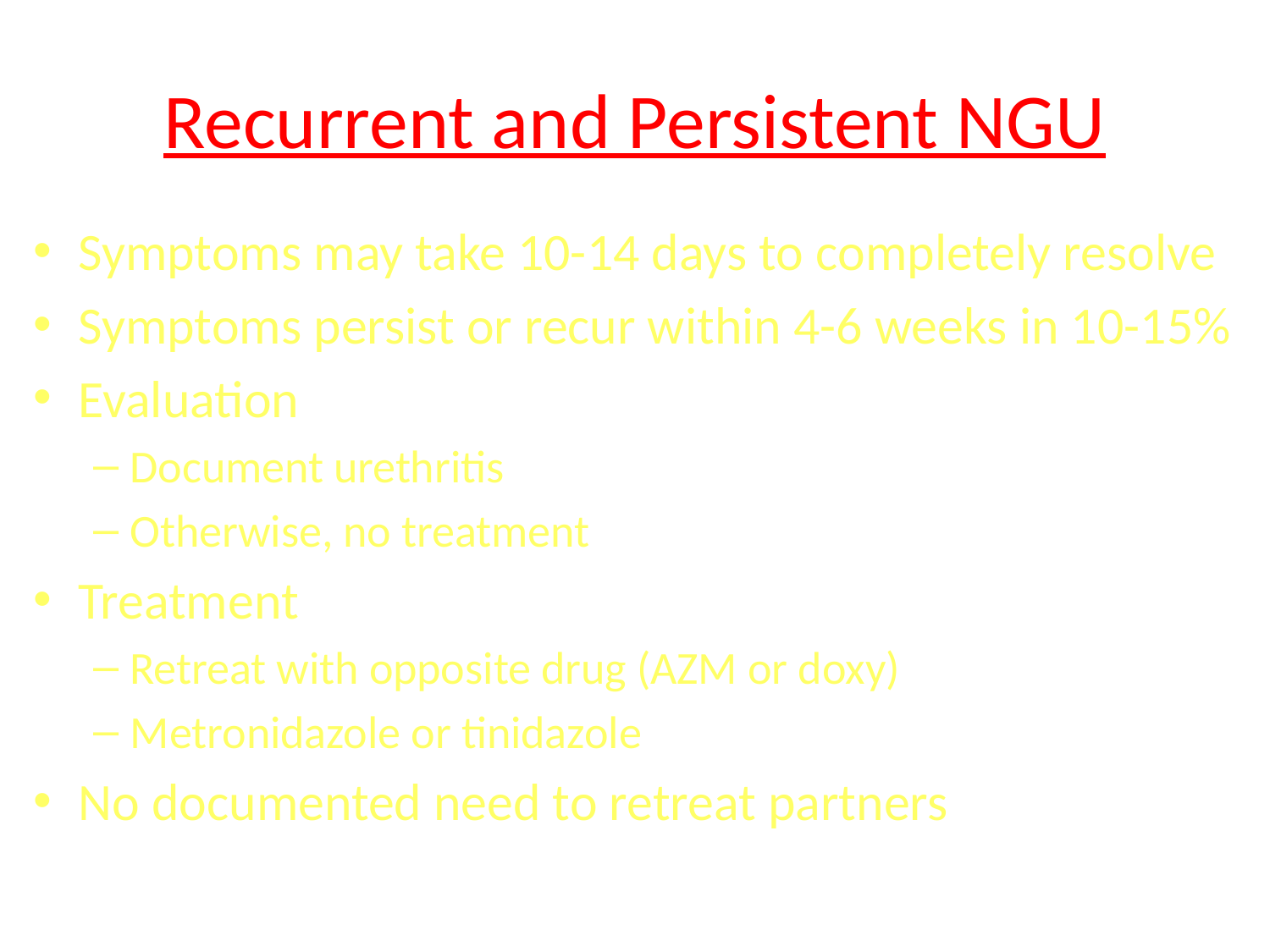

# Recurrent and Persistent NGU
Symptoms may take 10-14 days to completely resolve
Symptoms persist or recur within 4-6 weeks in 10-15%
Evaluation
Document urethritis
Otherwise, no treatment
Treatment
Retreat with opposite drug (AZM or doxy)
Metronidazole or tinidazole
No documented need to retreat partners